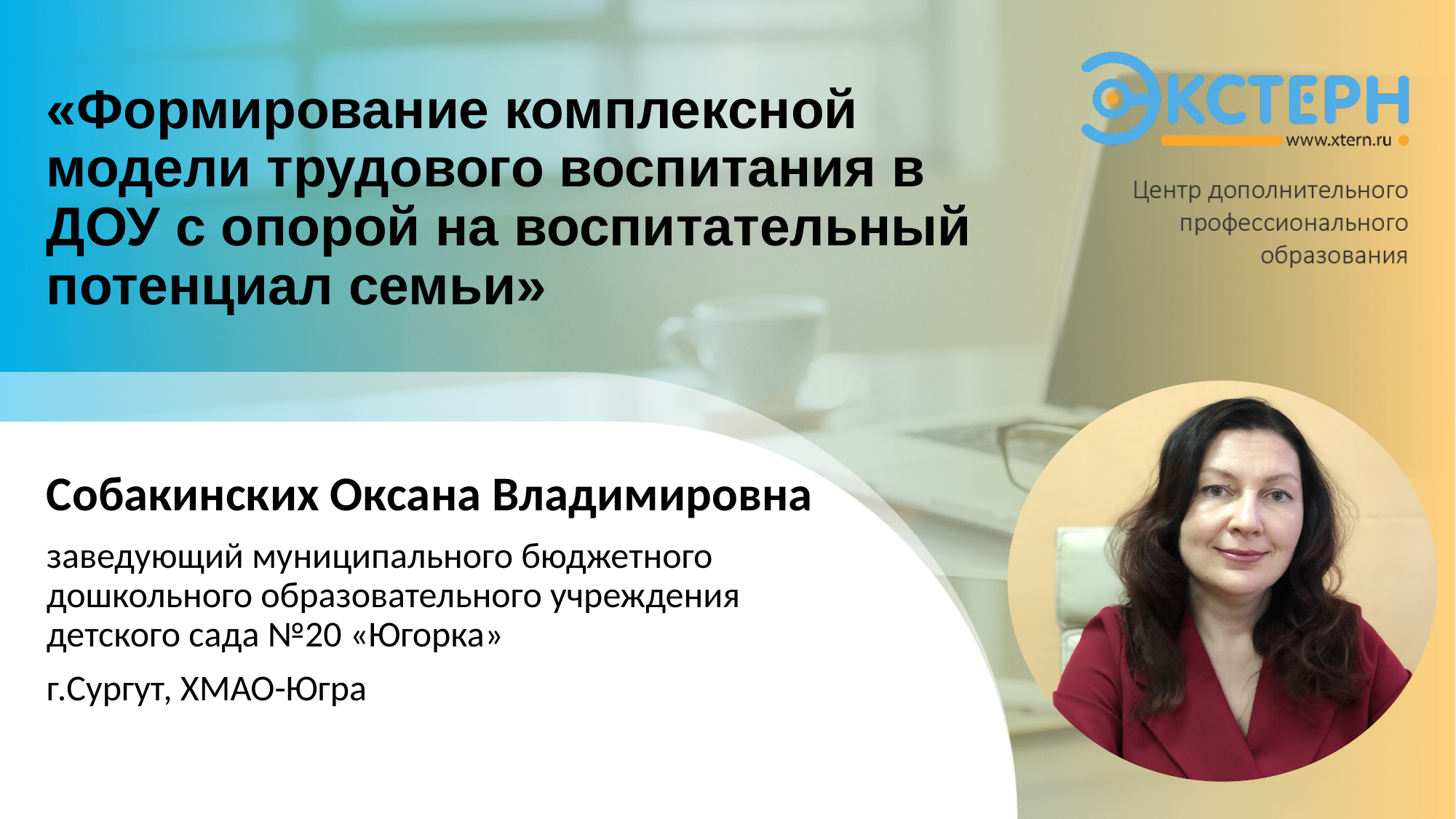

# «Формирование комплексной модели трудового воспитания в ДОУ с опорой на воспитательный потенциал семьи»

Собакинских Оксана Владимировна
заведующий муниципального бюджетного дошкольного образовательного учреждения
детского сада №20 «Югорка»
г.Сургут, ХМАО-Югра